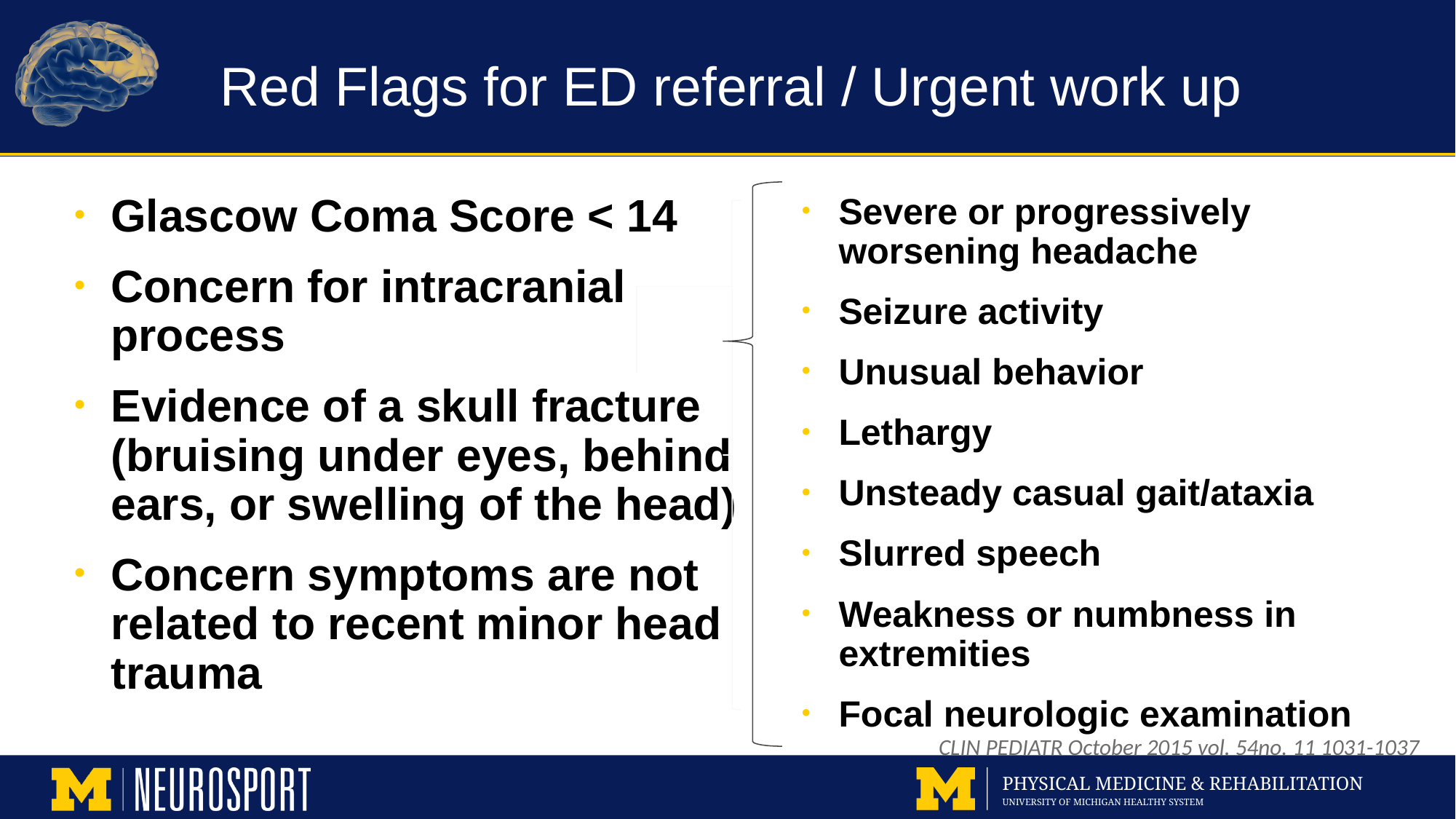

# Red Flags for ED referral / Urgent work up

Glascow Coma Score < 14
Concern for intracranial process
Evidence of a skull fracture (bruising under eyes, behind ears, or swelling of the head)
Concern symptoms are not related to recent minor head trauma

Severe or progressively worsening headache
Seizure activity
Unusual behavior
Lethargy
Unsteady casual gait/ataxia
Slurred speech
Weakness or numbness in extremities
Focal neurologic examination

CLIN PEDIATR October 2015 vol. 54no. 11 1031-1037